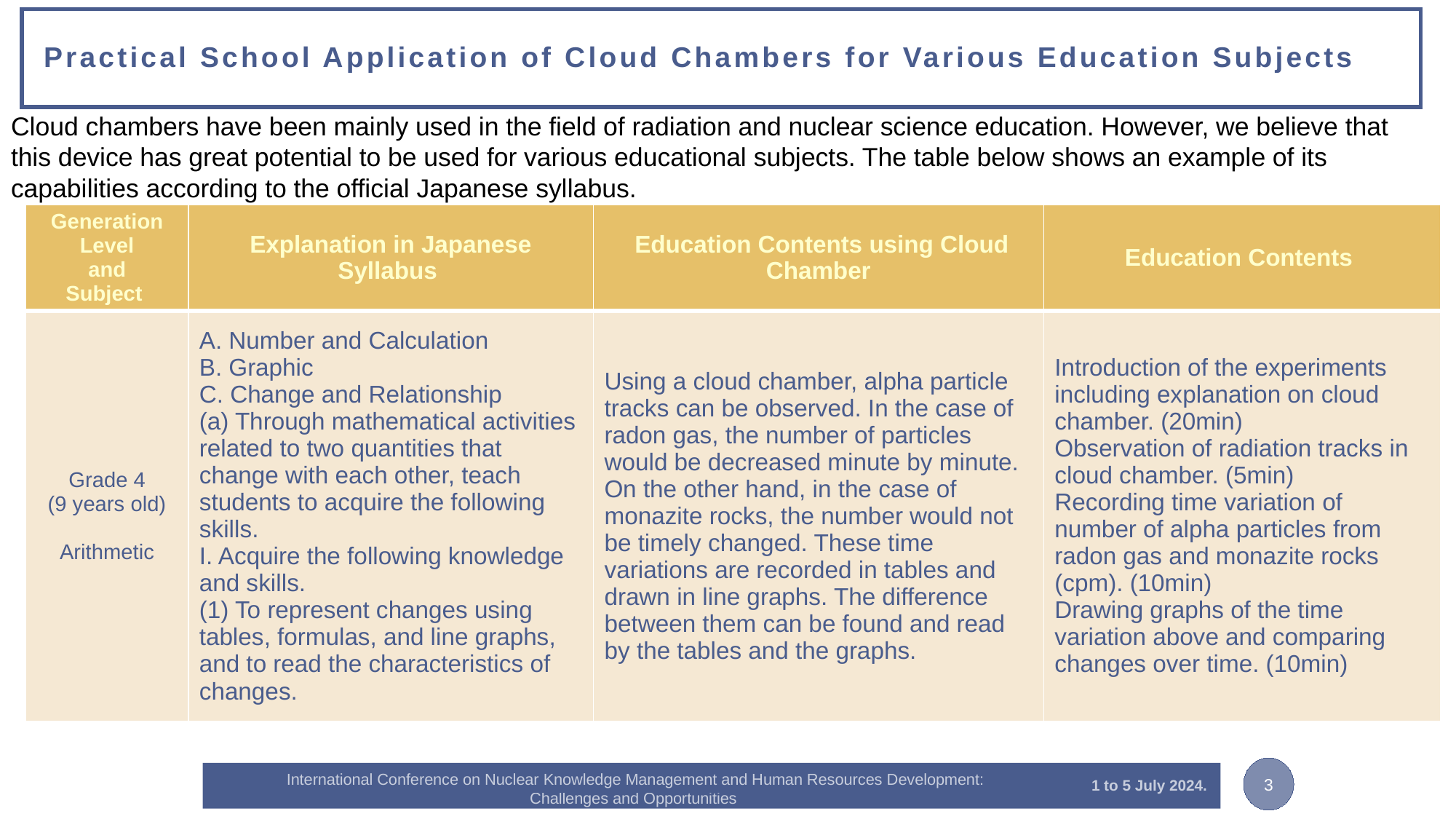

# Practical School Application of Cloud Chambers for Various Education Subjects
Cloud chambers have been mainly used in the field of radiation and nuclear science education. However, we believe that this device has great potential to be used for various educational subjects. The table below shows an example of its capabilities according to the official Japanese syllabus.
| Generation Level and Subject | Explanation in Japanese Syllabus | Education Contents using Cloud Chamber | Education Contents |
| --- | --- | --- | --- |
| Grade 4 (9 years old) Arithmetic | A. Number and Calculation B. Graphic C. Change and Relationship (a) Through mathematical activities related to two quantities that change with each other, teach students to acquire the following skills. I. Acquire the following knowledge and skills. (1) To represent changes using tables, formulas, and line graphs, and to read the characteristics of changes. | Using a cloud chamber, alpha particle tracks can be observed. In the case of radon gas, the number of particles would be decreased minute by minute. On the other hand, in the case of monazite rocks, the number would not be timely changed. These time variations are recorded in tables and drawn in line graphs. The difference between them can be found and read by the tables and the graphs. | Introduction of the experiments including explanation on cloud chamber. (20min) Observation of radiation tracks in cloud chamber. (5min) Recording time variation of number of alpha particles from radon gas and monazite rocks (cpm). (10min) Drawing graphs of the time variation above and comparing changes over time. (10min) |
3